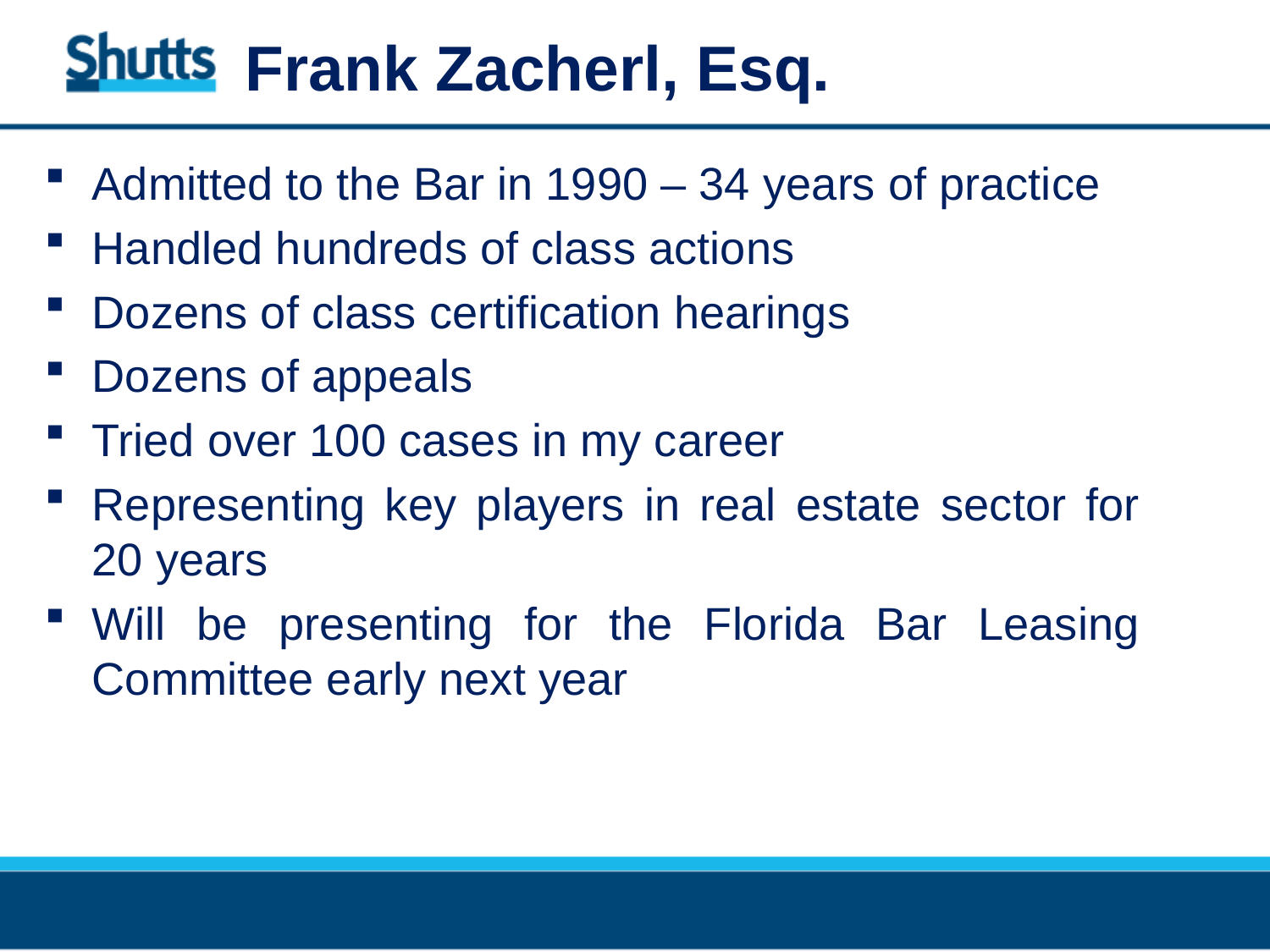

# Frank Zacherl, Esq.
Admitted to the Bar in 1990 – 34 years of practice
Handled hundreds of class actions
Dozens of class certification hearings
Dozens of appeals
Tried over 100 cases in my career
Representing key players in real estate sector for 20 years
Will be presenting for the Florida Bar Leasing Committee early next year